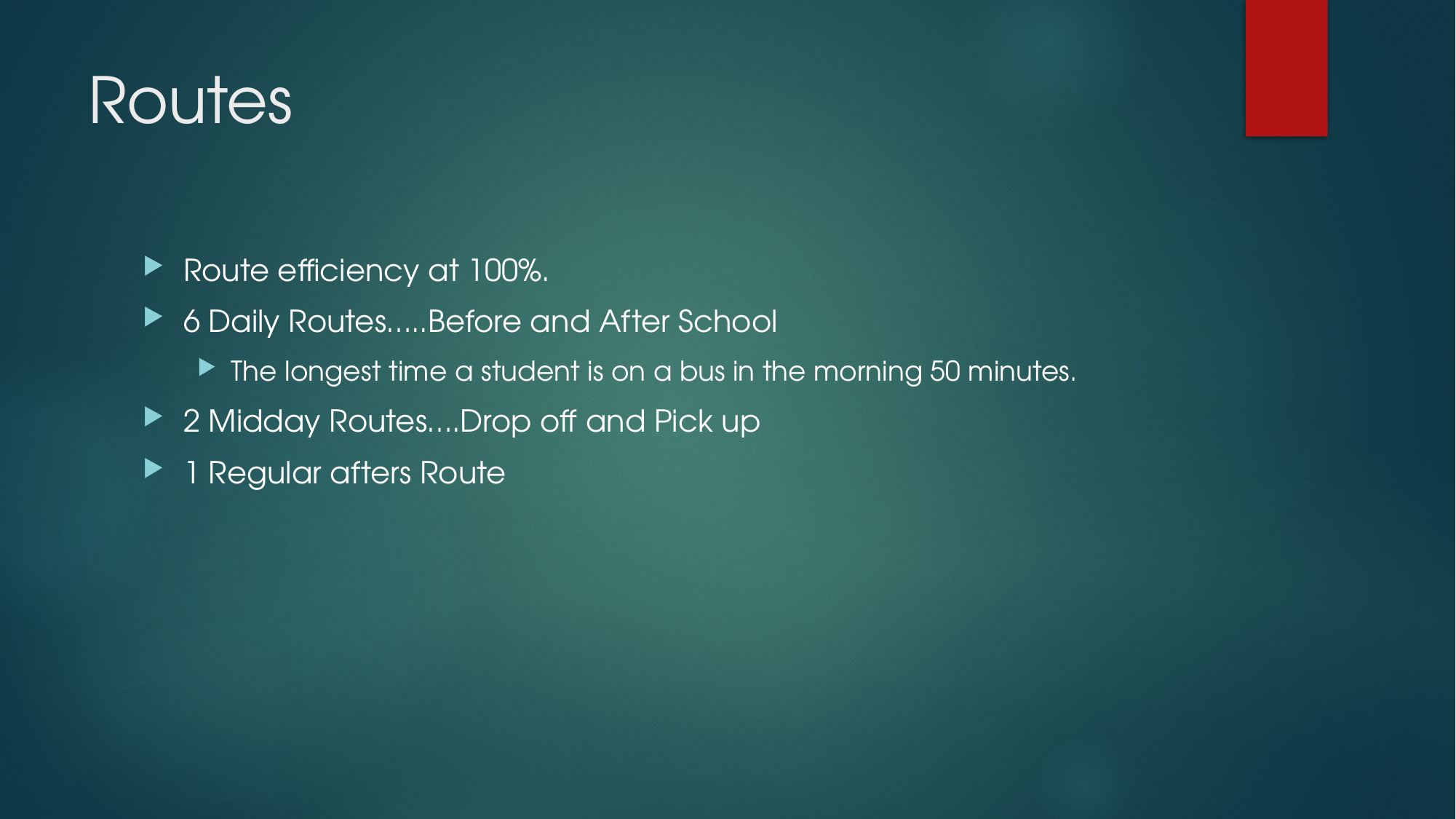

# Routes
Route efficiency at 100%.
6 Daily Routes…..Before and After School
The longest time a student is on a bus in the morning 50 minutes.
2 Midday Routes….Drop off and Pick up
1 Regular afters Route